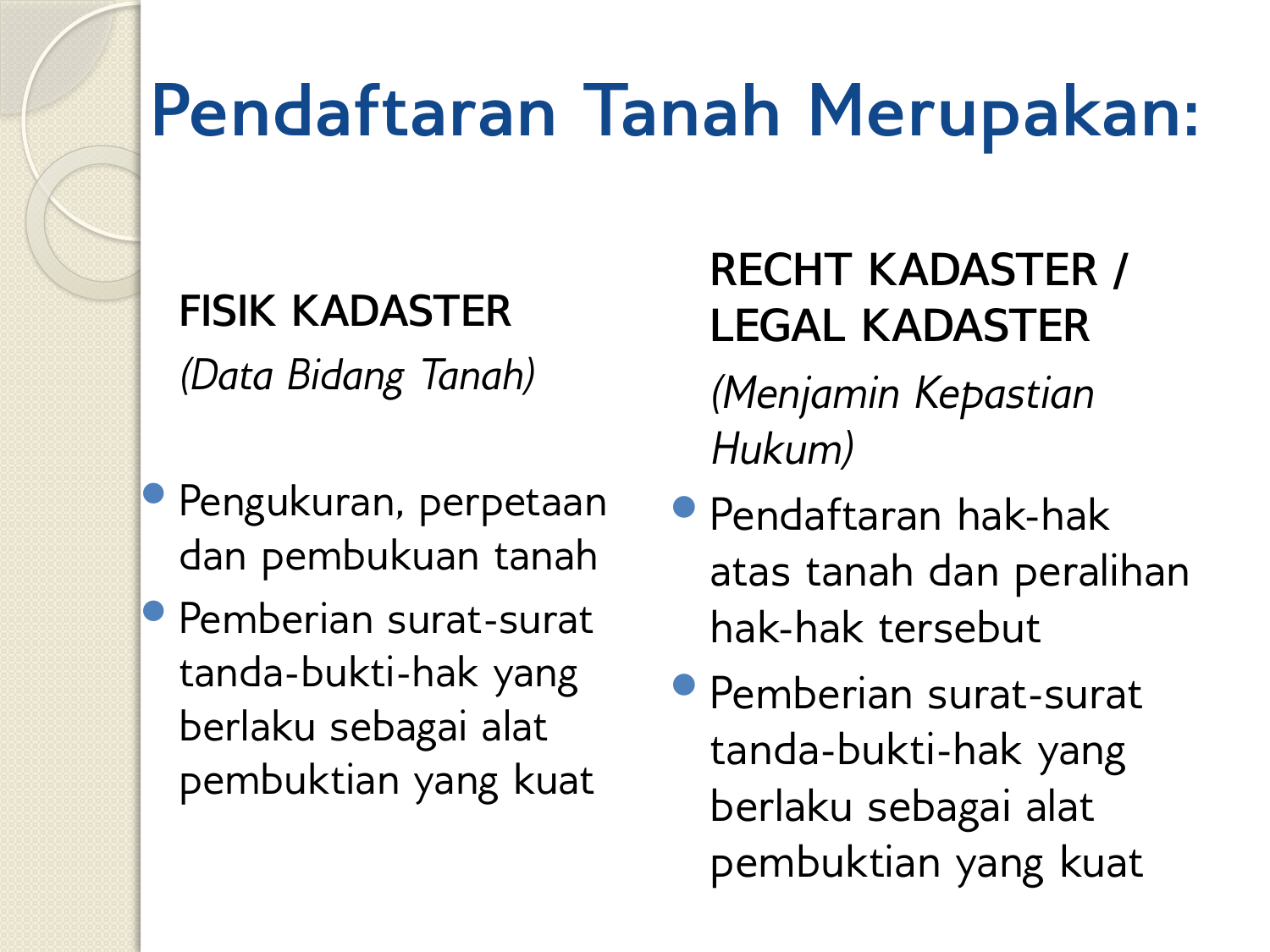

# Pendaftaran Tanah Merupakan:
	RECHT KADASTER / LEGAL KADASTER
	(Menjamin Kepastian  Hukum)
Pendaftaran hak-hak atas tanah dan peralihan hak-hak tersebut
Pemberian surat-surat tanda-bukti-hak yang berlaku sebagai alat pembuktian yang kuat

	FISIK KADASTER
	(Data Bidang Tanah)

Pengukuran, perpetaan dan pembukuan tanah
Pemberian surat-surat tanda-bukti-hak yang berlaku sebagai alat pembuktian yang kuat